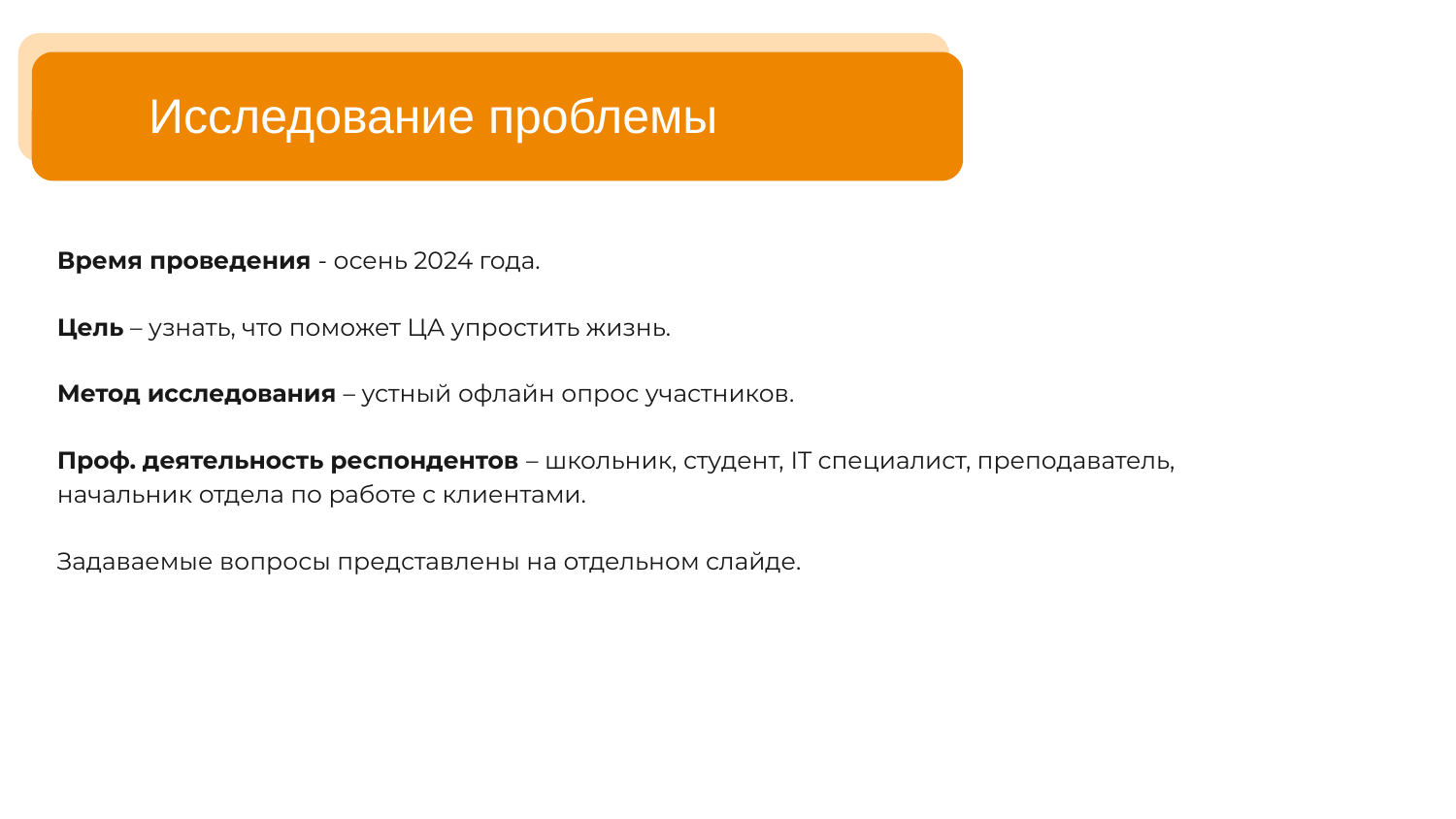

# Исследование проблемы
Время проведения - осень 2024 года.

Цель – узнать, что поможет ЦА упростить жизнь.

Метод исследования – устный офлайн опрос участников.

Проф. деятельность респондентов – школьник, студент, IT специалист, преподаватель, начальник отдела по работе с клиентами.

Задаваемые вопросы представлены на отдельном слайде.